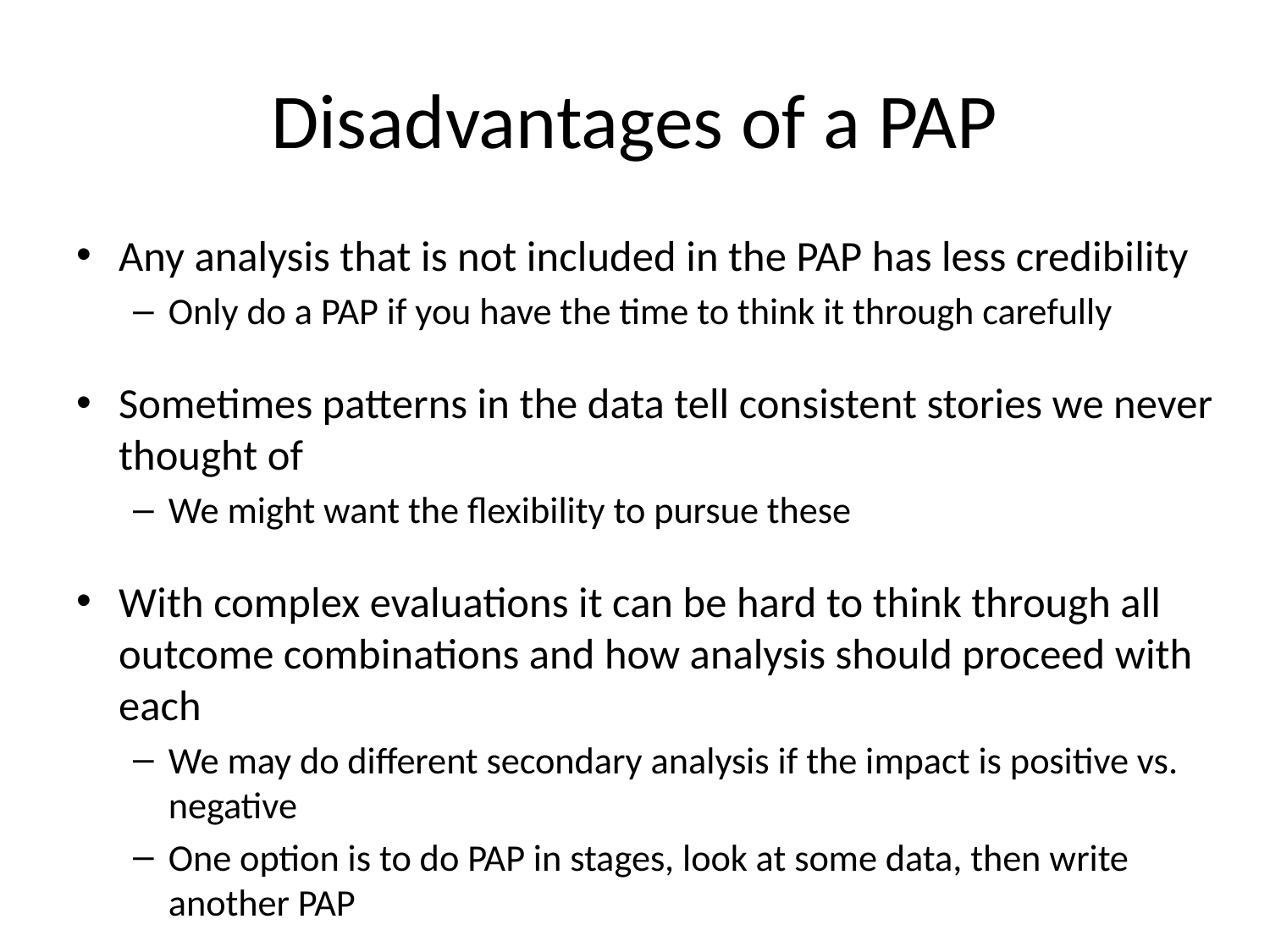

# Disadvantages of a PAP
Any analysis that is not included in the PAP has less credibility
Only do a PAP if you have the time to think it through carefully

Sometimes patterns in the data tell consistent stories we never thought of
We might want the flexibility to pursue these

With complex evaluations it can be hard to think through all outcome combinations and how analysis should proceed with each
We may do different secondary analysis if the impact is positive vs. negative
One option is to do PAP in stages, look at some data, then write another PAP